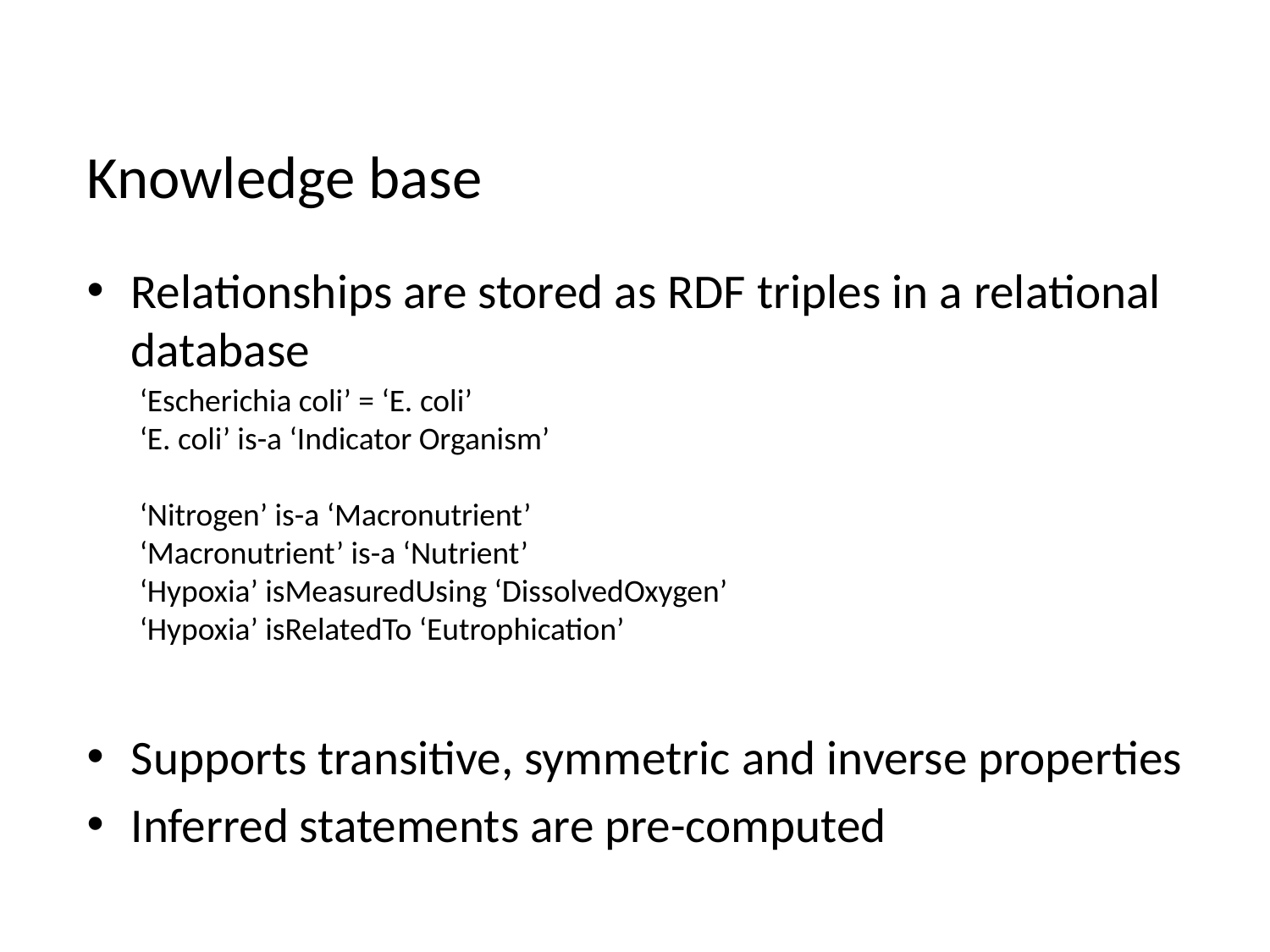

# Knowledge base
Relationships are stored as RDF triples in a relational database

Supports transitive, symmetric and inverse properties
Inferred statements are pre-computed

‘Escherichia coli’ = ‘E. coli’
‘E. coli’ is-a ‘Indicator Organism’

‘Nitrogen’ is-a ‘Macronutrient’
‘Macronutrient’ is-a ‘Nutrient’
‘Hypoxia’ isMeasuredUsing ‘DissolvedOxygen’
‘Hypoxia’ isRelatedTo ‘Eutrophication’